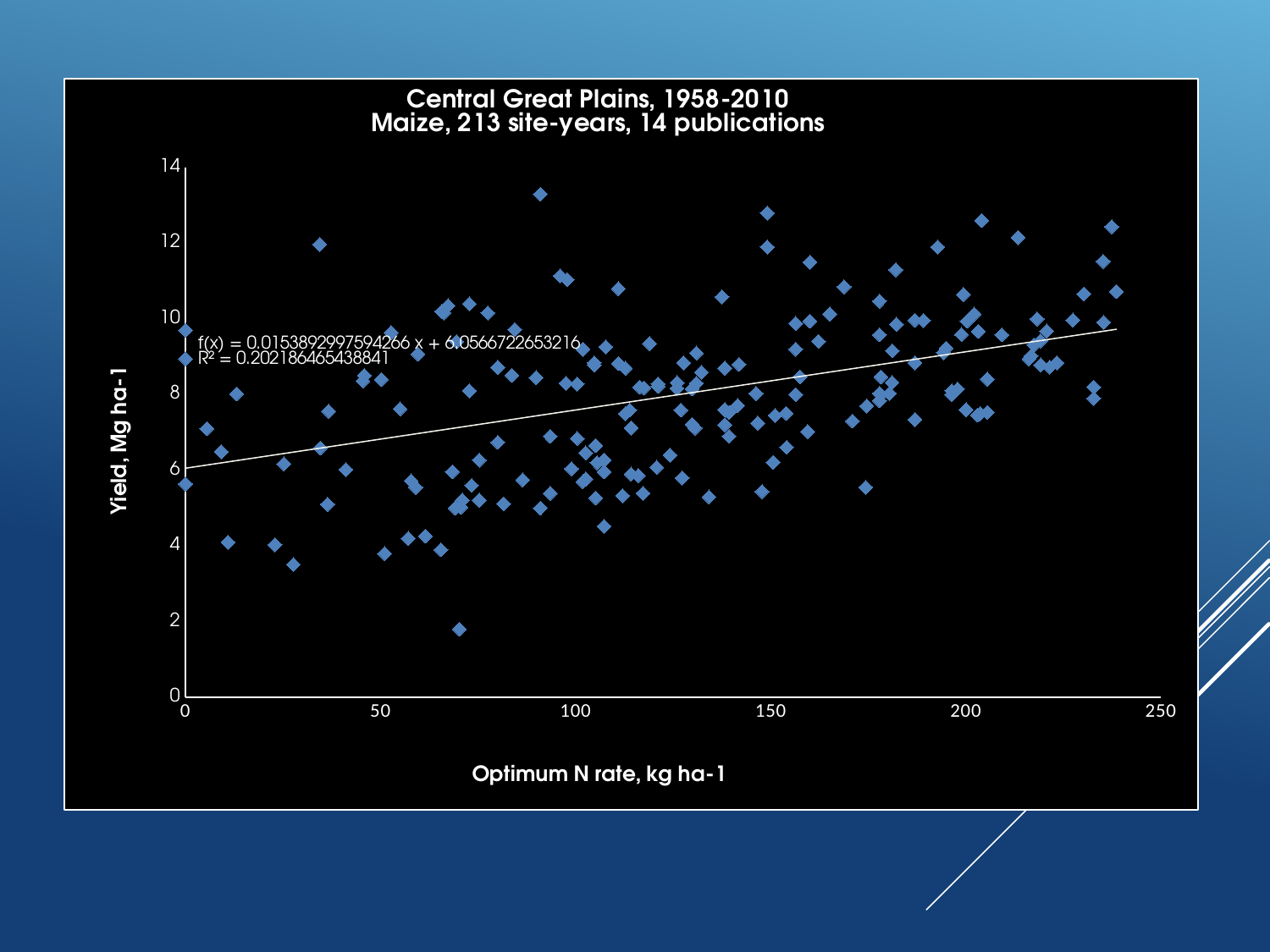

### Chart: Central Great Plains, 1958-2010 Maize, 213 site-years, 14 publications

| Category | High N |
|---|---|